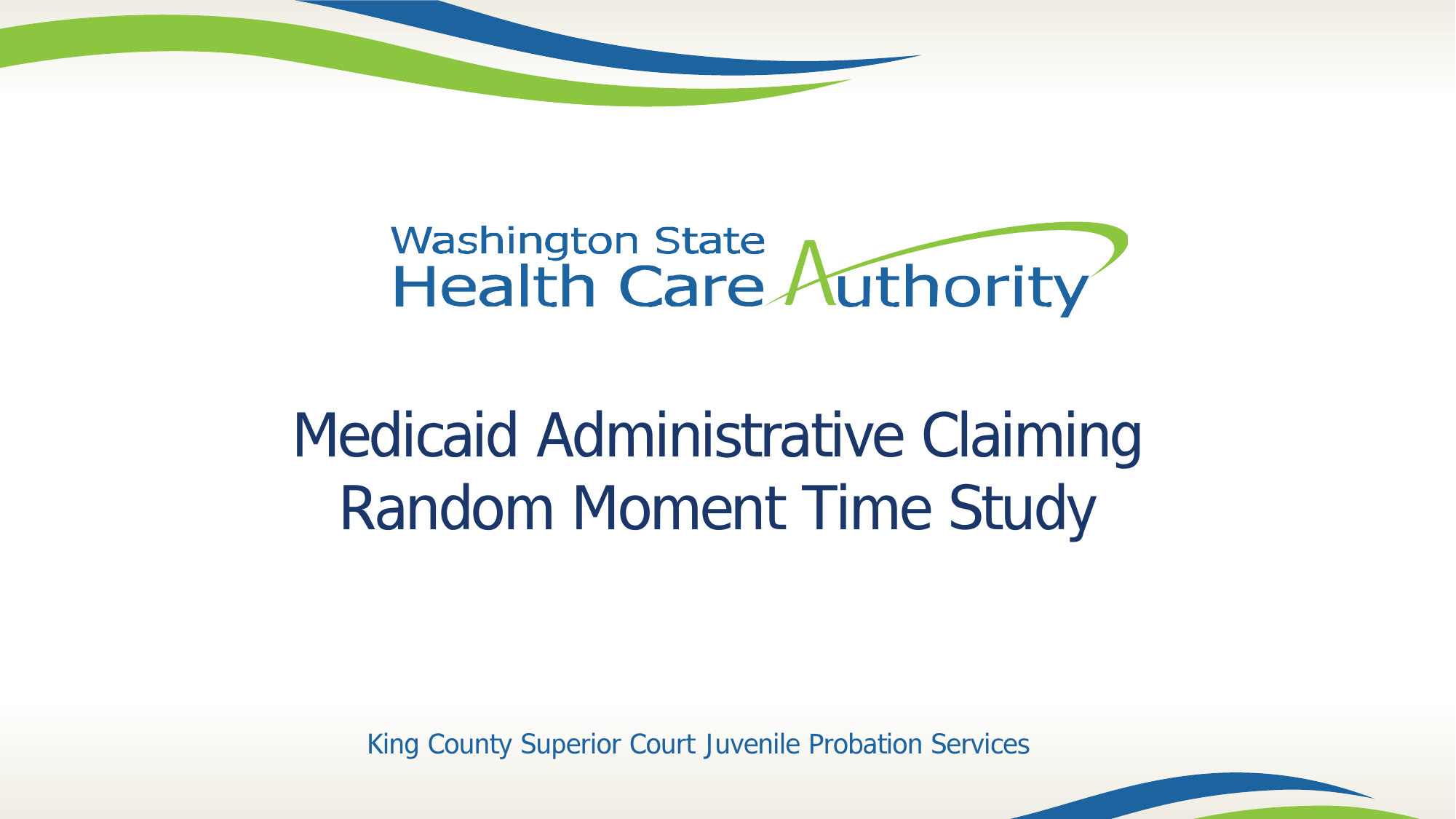

# Medicaid Administrative Claiming  Random Moment Time Study
              King County Superior Court Juvenile Probation Services